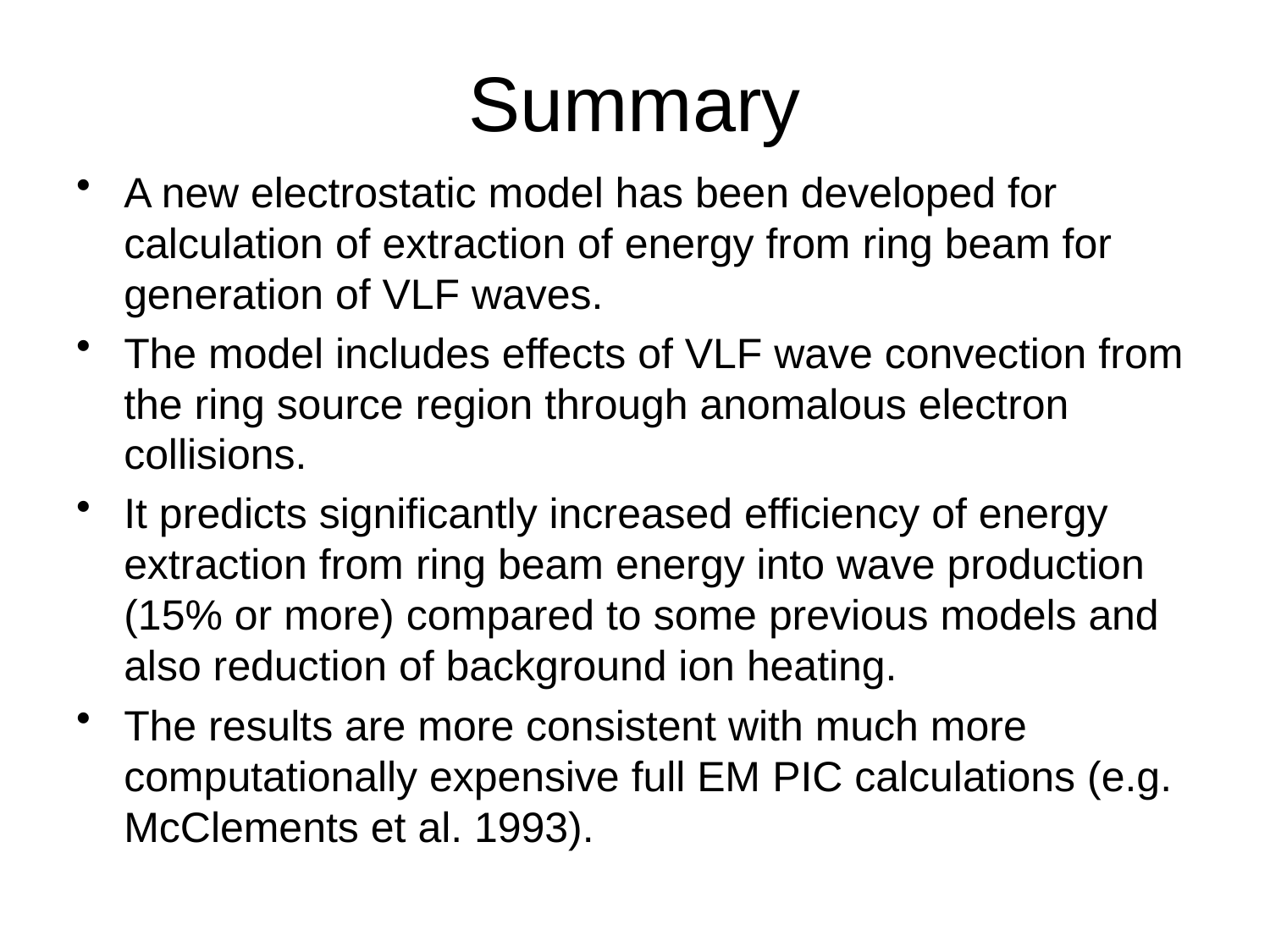

# Summary
A new electrostatic model has been developed for calculation of extraction of energy from ring beam for generation of VLF waves.
The model includes effects of VLF wave convection from the ring source region through anomalous electron collisions.
It predicts significantly increased efficiency of energy extraction from ring beam energy into wave production (15% or more) compared to some previous models and also reduction of background ion heating.
The results are more consistent with much more computationally expensive full EM PIC calculations (e.g. McClements et al. 1993).